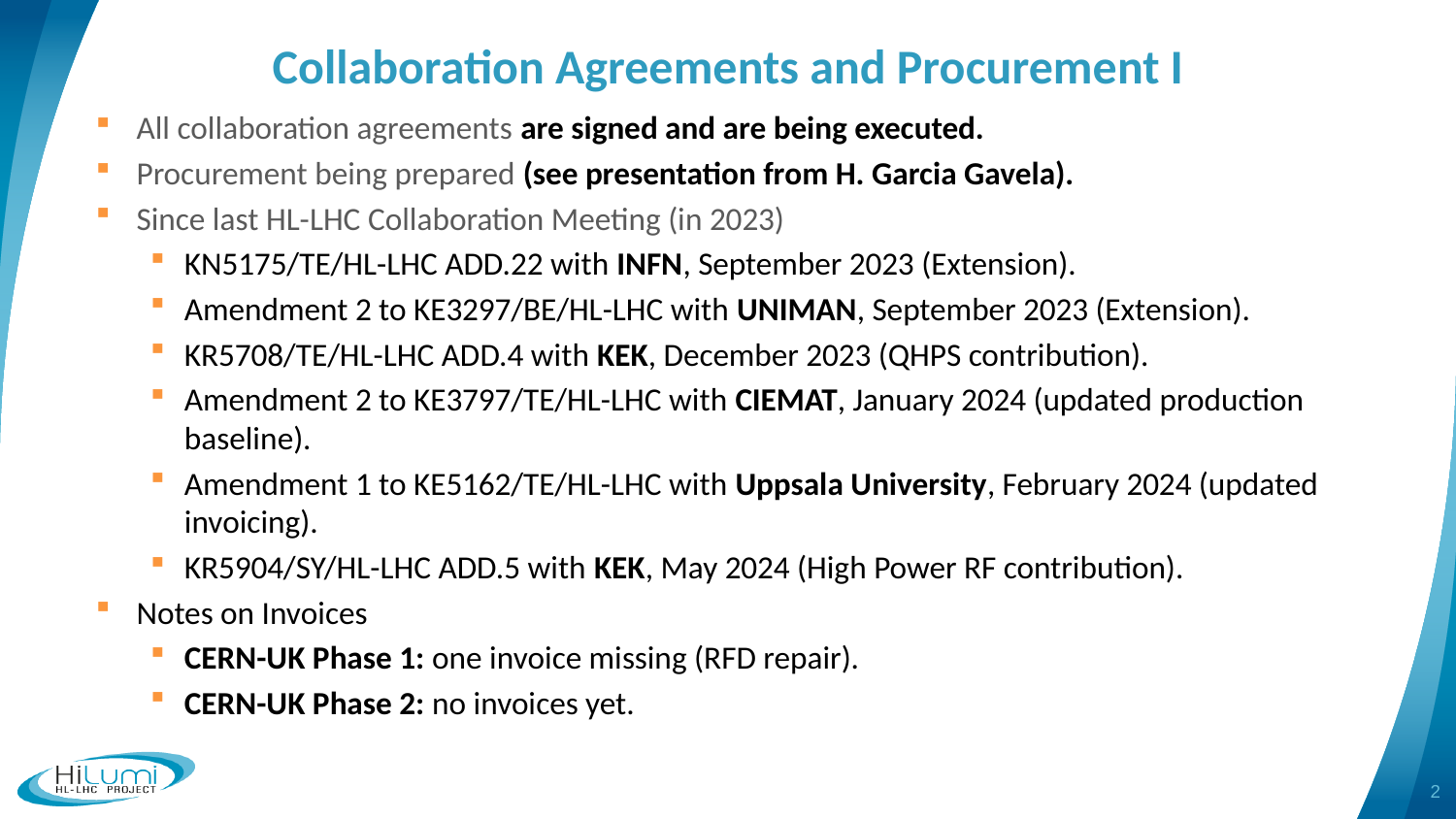

# Collaboration Agreements and Procurement I
All collaboration agreements are signed and are being executed.
Procurement being prepared (see presentation from H. Garcia Gavela).
Since last HL-LHC Collaboration Meeting (in 2023)
KN5175/TE/HL-LHC ADD.22 with INFN, September 2023 (Extension).
Amendment 2 to KE3297/BE/HL-LHC with UNIMAN, September 2023 (Extension).
KR5708/TE/HL-LHC ADD.4 with KEK, December 2023 (QHPS contribution).
Amendment 2 to KE3797/TE/HL-LHC with CIEMAT, January 2024 (updated production baseline).
Amendment 1 to KE5162/TE/HL-LHC with Uppsala University, February 2024 (updated invoicing).
KR5904/SY/HL-LHC ADD.5 with KEK, May 2024 (High Power RF contribution).
Notes on Invoices
CERN-UK Phase 1: one invoice missing (RFD repair).
CERN-UK Phase 2: no invoices yet.
2